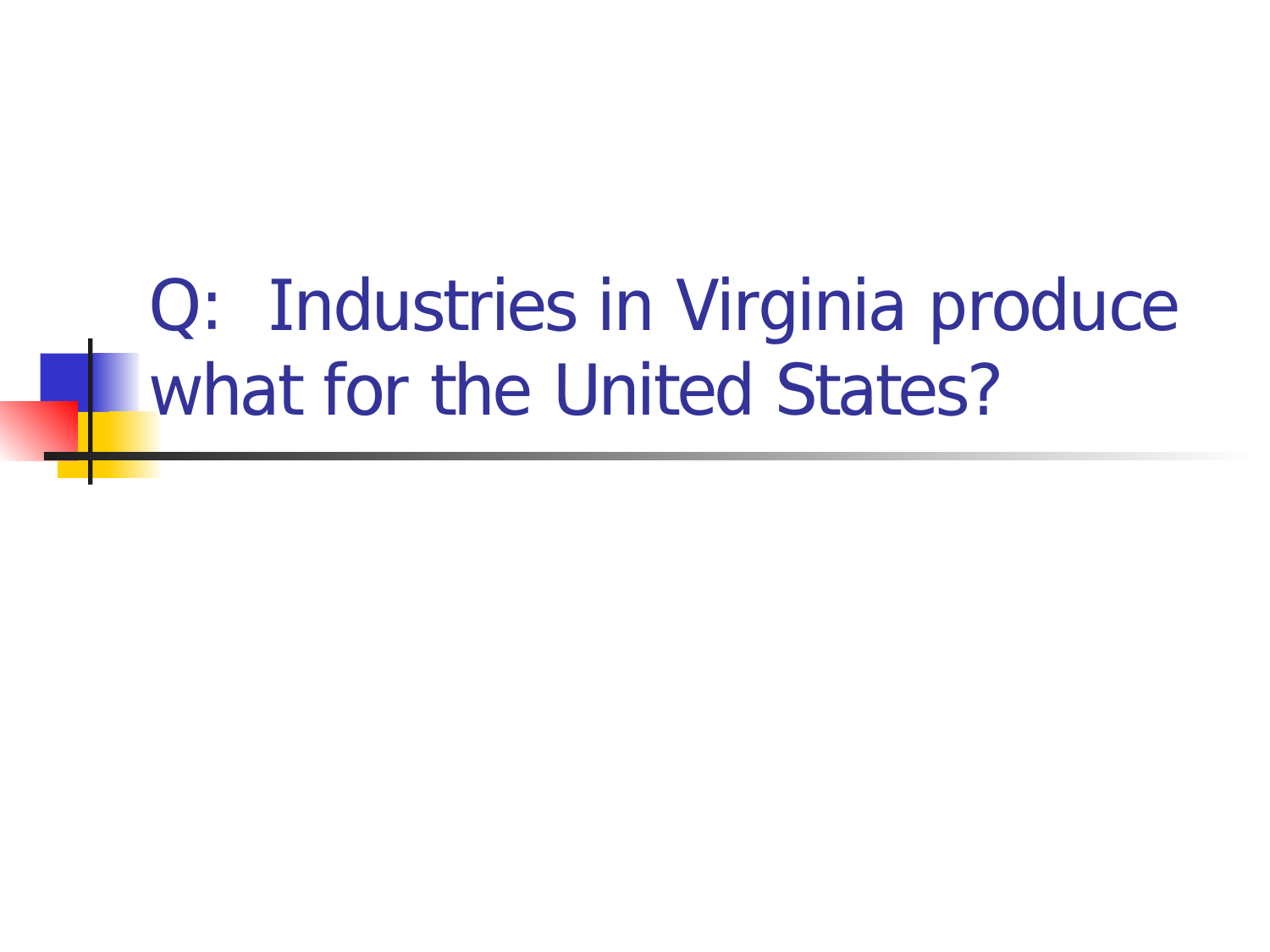

# Q:  Industries in Virginia produce what for the United States?